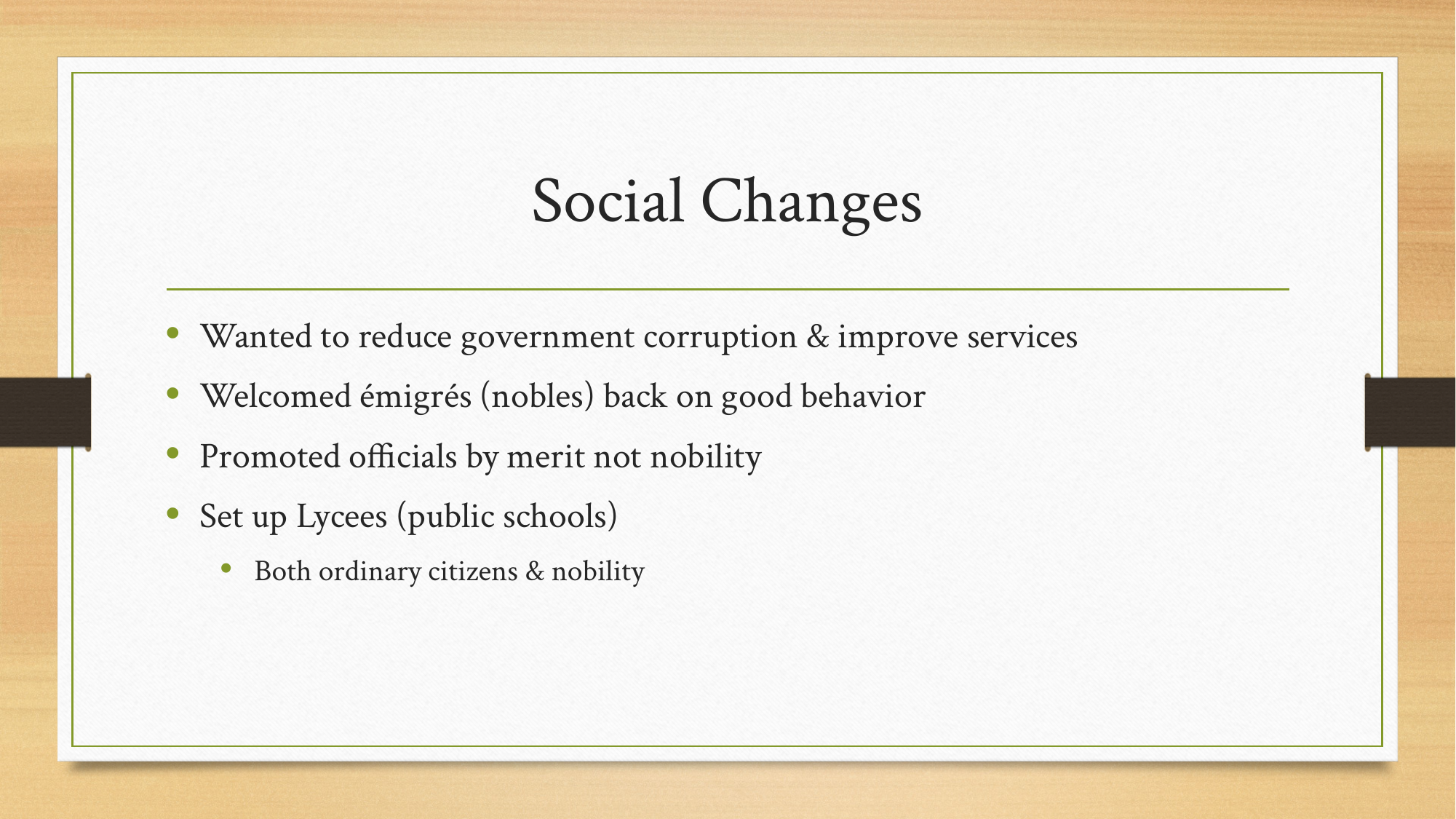

# Social Changes
Wanted to reduce government corruption & improve services
Welcomed émigrés (nobles) back on good behavior
Promoted officials by merit not nobility
Set up Lycees (public schools)
Both ordinary citizens & nobility